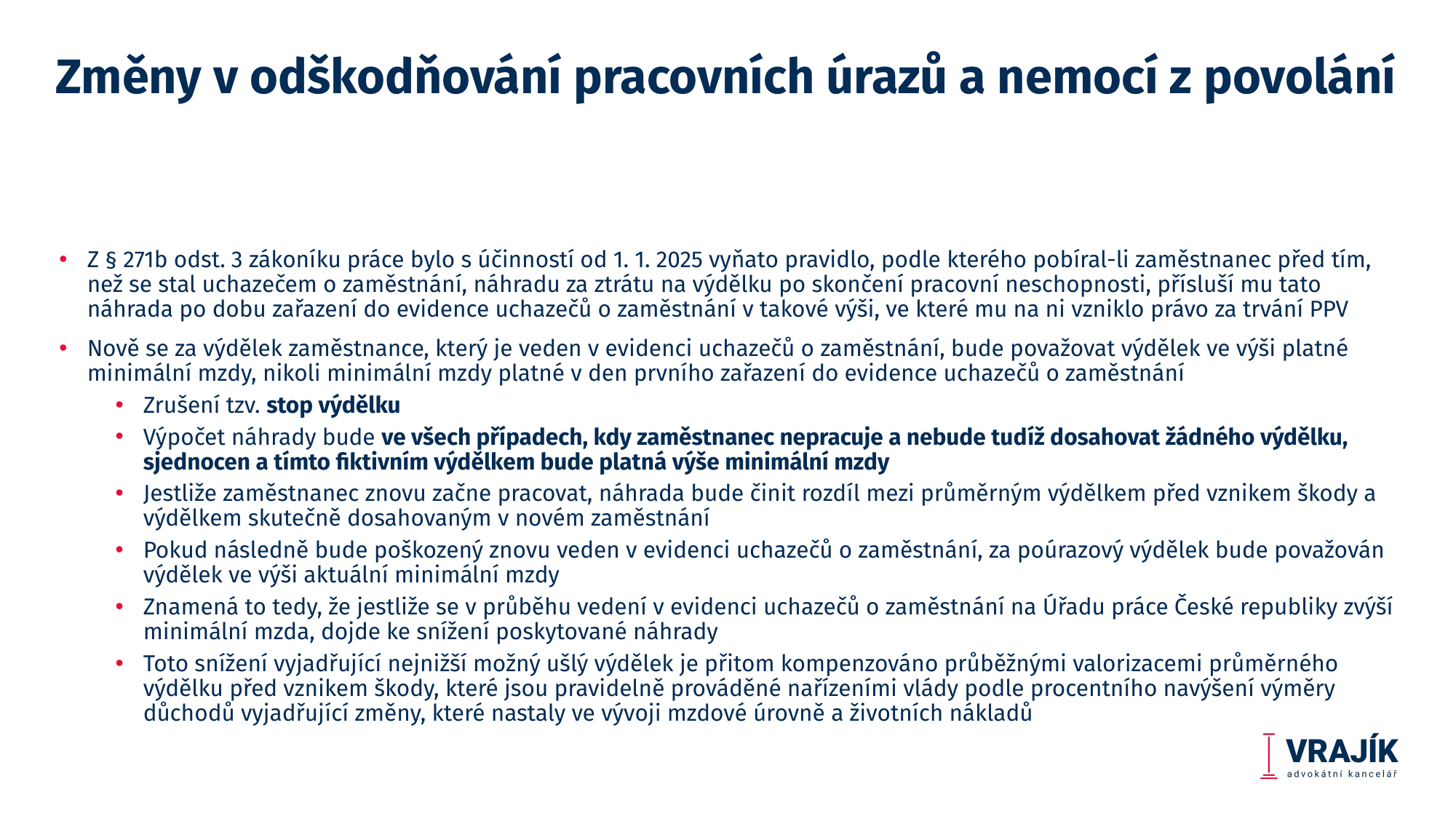

# Změny v odškodňování pracovních úrazů a nemocí z povolání
Z § 271b odst. 3 zákoníku práce bylo s účinností od 1. 1. 2025 vyňato pravidlo, podle kterého pobíral-li zaměstnanec před tím, než se stal uchazečem o zaměstnání, náhradu za ztrátu na výdělku po skončení pracovní neschopnosti, přísluší mu tato náhrada po dobu zařazení do evidence uchazečů o zaměstnání v takové výši, ve které mu na ni vzniklo právo za trvání PPV
Nově se za výdělek zaměstnance, který je veden v evidenci uchazečů o zaměstnání, bude považovat výdělek ve výši platné minimální mzdy, nikoli minimální mzdy platné v den prvního zařazení do evidence uchazečů o zaměstnání
Zrušení tzv. stop výdělku
Výpočet náhrady bude ve všech případech, kdy zaměstnanec nepracuje a nebude tudíž dosahovat žádného výdělku, sjednocen a tímto fiktivním výdělkem bude platná výše minimální mzdy
Jestliže zaměstnanec znovu začne pracovat, náhrada bude činit rozdíl mezi průměrným výdělkem před vznikem škody a výdělkem skutečně dosahovaným v novém zaměstnání
Pokud následně bude poškozený znovu veden v evidenci uchazečů o zaměstnání, za poúrazový výdělek bude považován výdělek ve výši aktuální minimální mzdy
Znamená to tedy, že jestliže se v průběhu vedení v evidenci uchazečů o zaměstnání na Úřadu práce České republiky zvýší minimální mzda, dojde ke snížení poskytované náhrady
Toto snížení vyjadřující nejnižší možný ušlý výdělek je přitom kompenzováno průběžnými valorizacemi průměrného výdělku před vznikem škody, které jsou pravidelně prováděné nařízeními vlády podle procentního navýšení výměry důchodů vyjadřující změny, které nastaly ve vývoji mzdové úrovně a životních nákladů